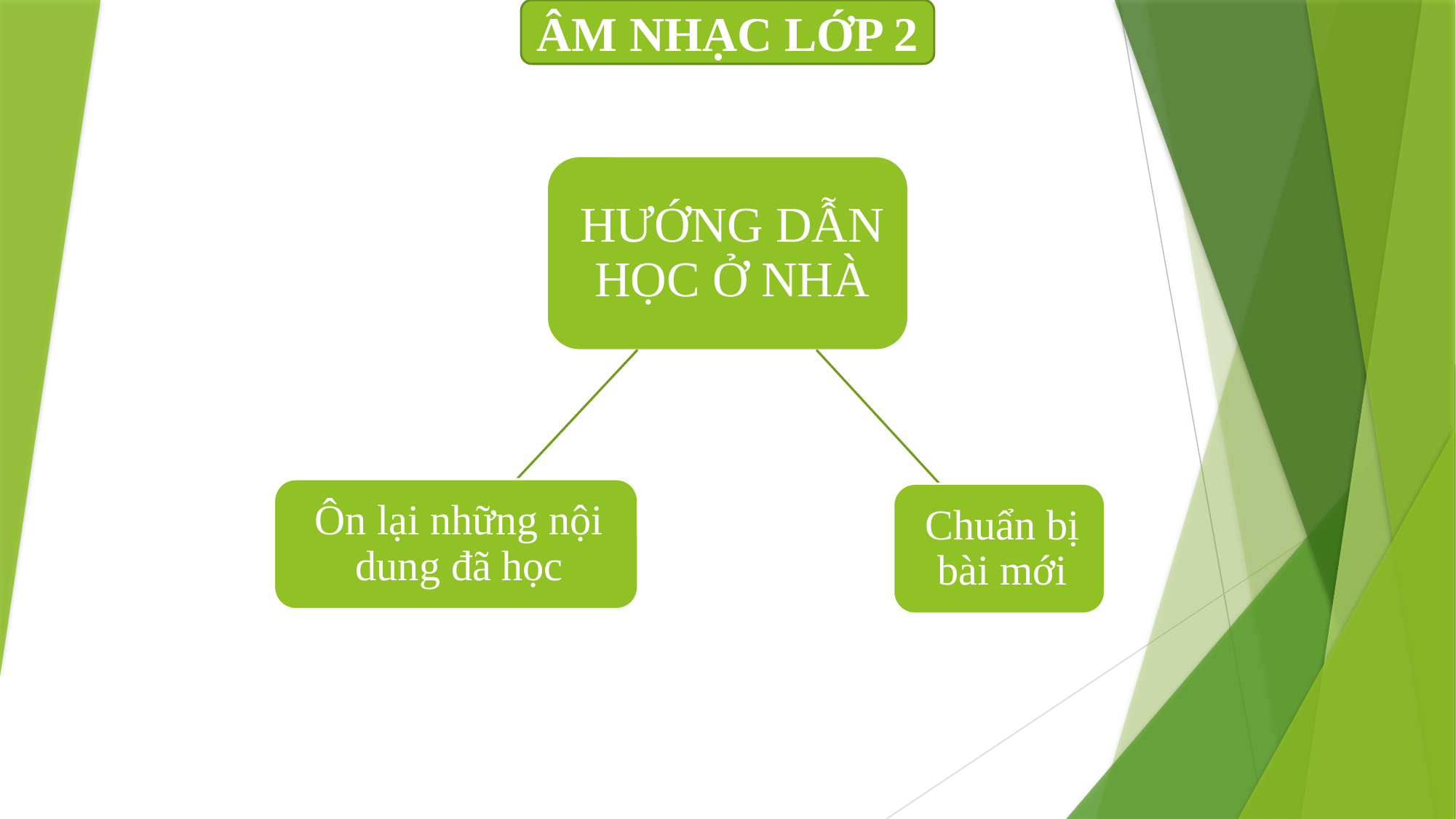

ÂM NHẠC LỚP 2
HƯỚNG DẪN HỌC Ở NHÀ
Ôn lại những nội dung đã học
Chuẩn bị bài mới